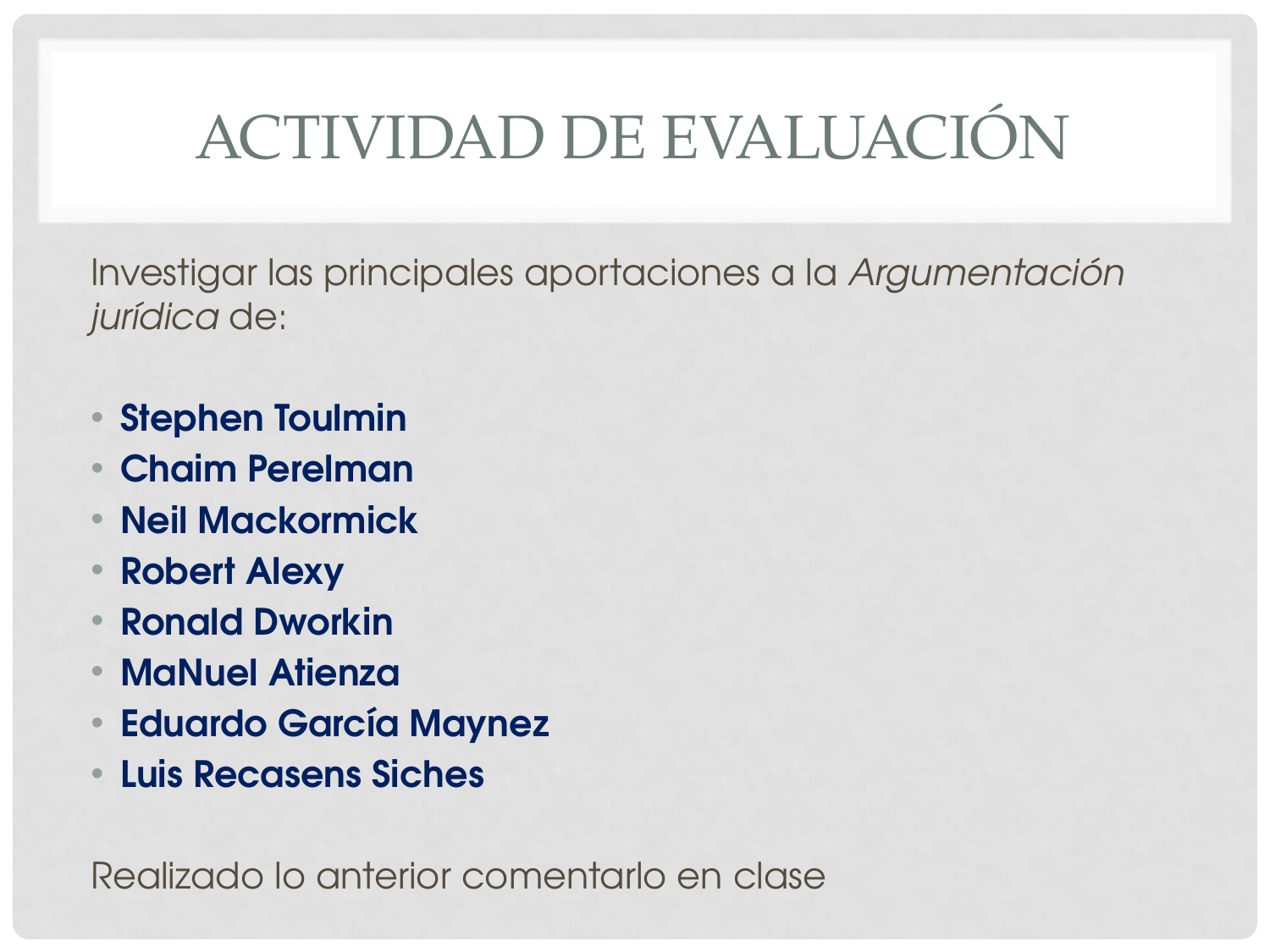

# Actividad de evaluación
Investigar las principales aportaciones a la Argumentación jurídica de:

Stephen Toulmin
Chaim Perelman
Neil Mackormick
Robert Alexy
Ronald Dworkin
MaNuel Atienza
Eduardo García Maynez
Luis Recasens Siches

Realizado lo anterior comentarlo en clase